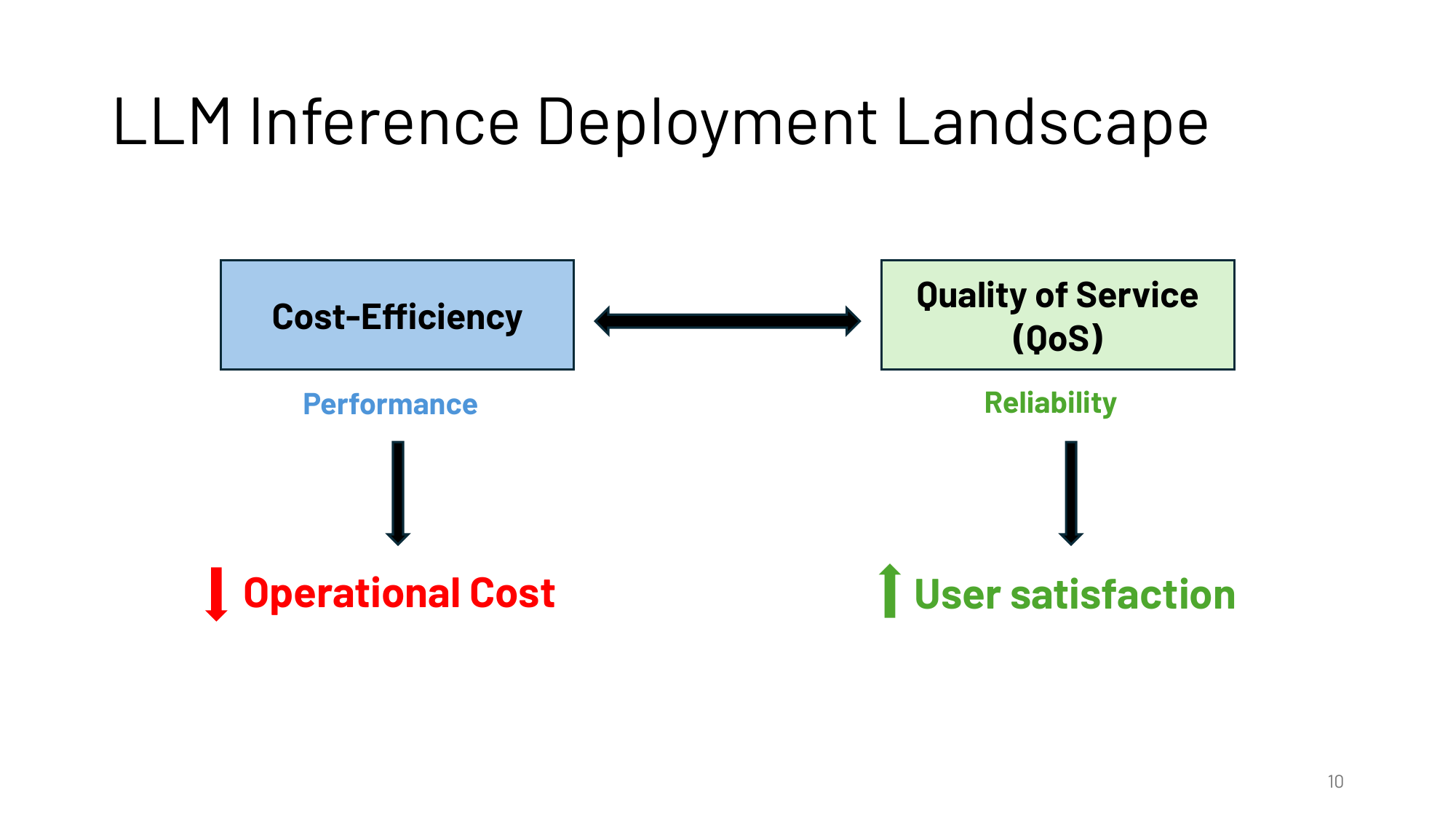

# LLM Inference Deployment Landscape
Cost-Efficiency
Performance
Quality of Service (QoS)
Reliability

Operational Cost

User satisfaction

10